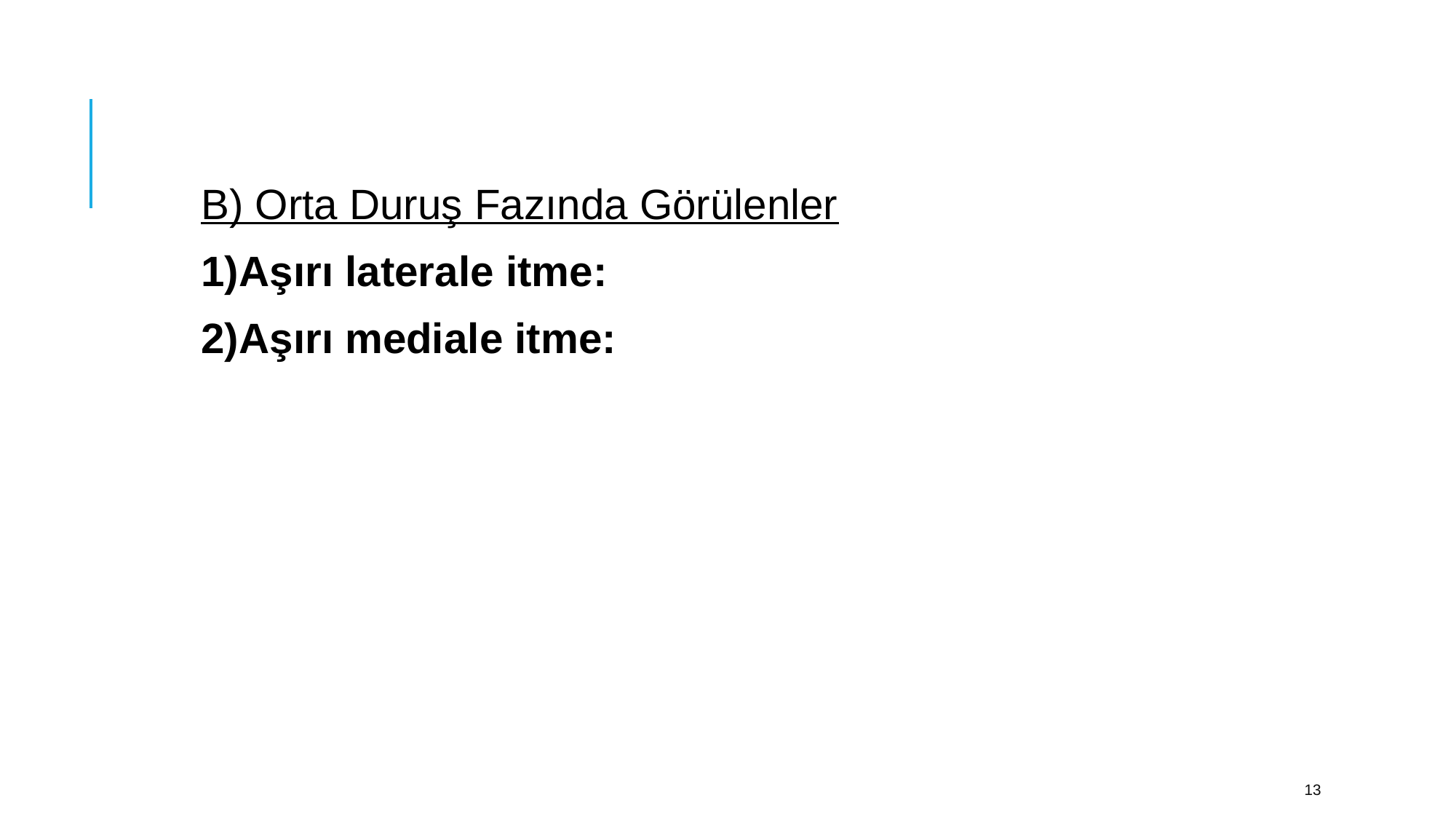

B) Orta Duruş Fazında Görülenler
1)Aşırı laterale itme:
2)Aşırı mediale itme:

13